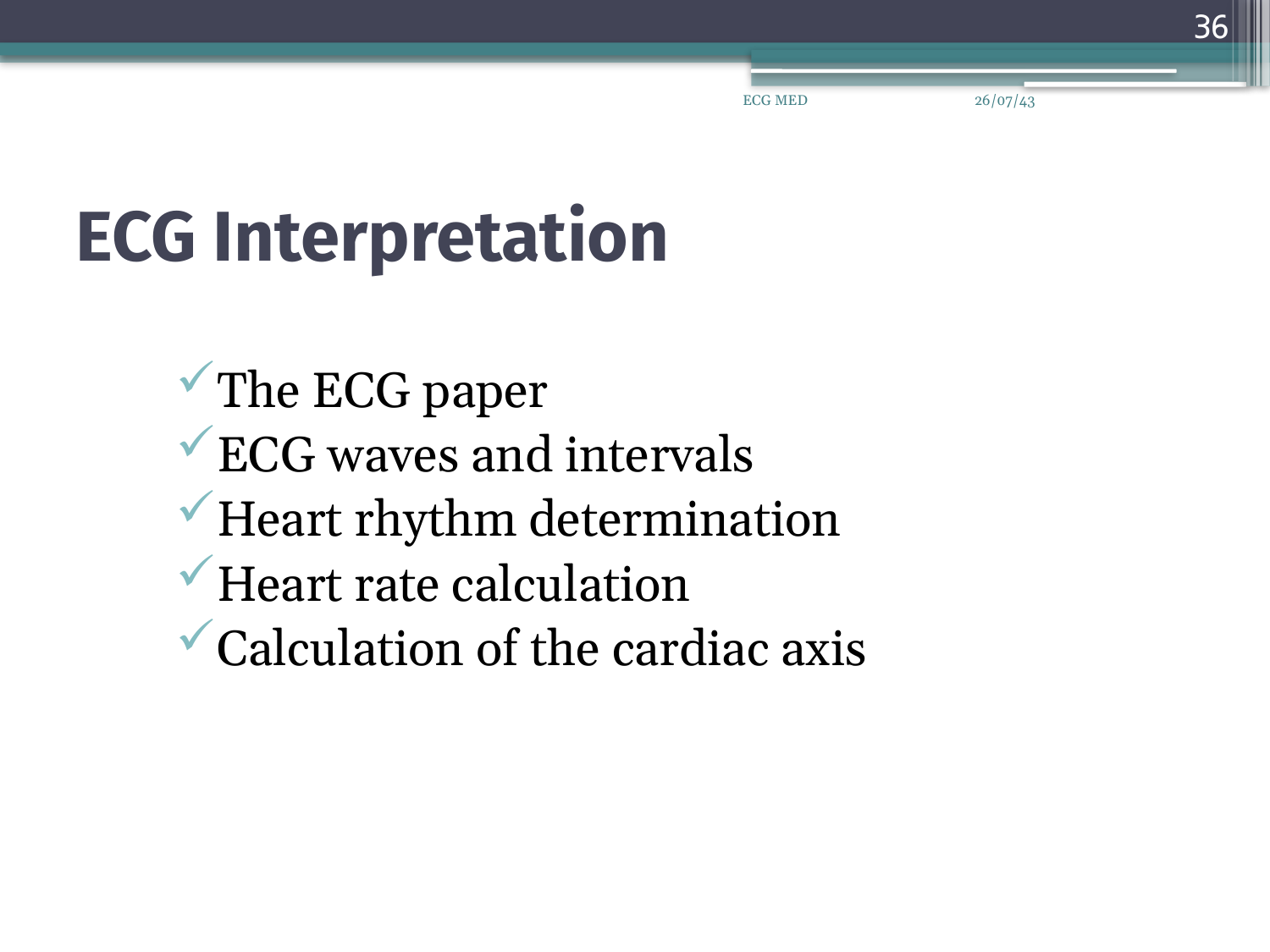

36
ECG MED
26/07/43
# ECG Interpretation
The ECG paper
ECG waves and intervals
Heart rhythm determination
Heart rate calculation
Calculation of the cardiac axis